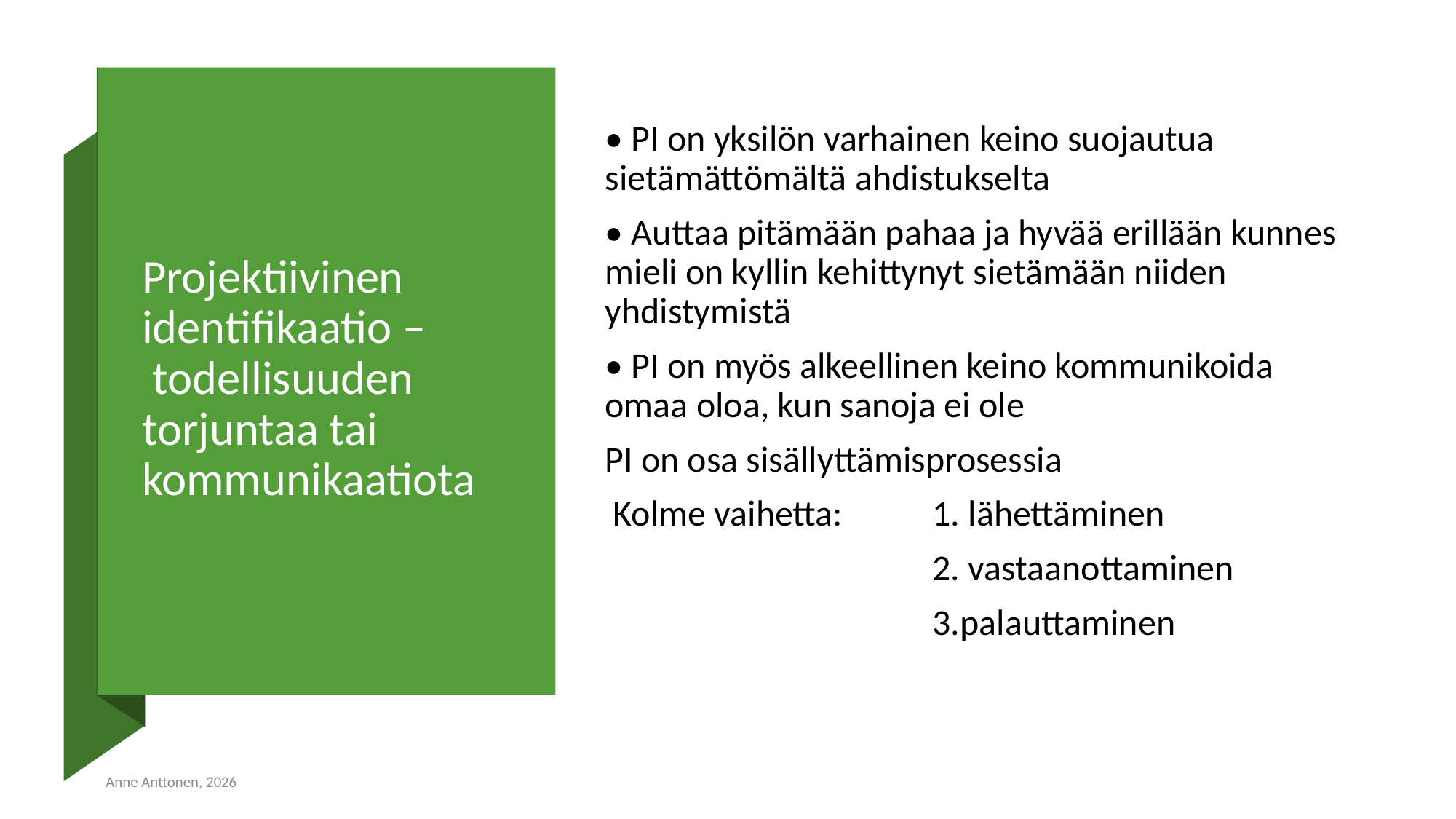

# Projektiivinen identifikaatio – todellisuuden torjuntaa tai kommunikaatiota
• PI on yksilön varhainen keino suojautua sietämättömältä ahdistukselta
• Auttaa pitämään pahaa ja hyvää erillään kunnes mieli on kyllin kehittynyt sietämään niiden yhdistymistä
• PI on myös alkeellinen keino kommunikoida omaa oloa, kun sanoja ei ole
PI on osa sisällyttämisprosessia
 Kolme vaihetta: 	1. lähettäminen
			2. vastaanottaminen
			3.palauttaminen
Anne Anttonen, 2026